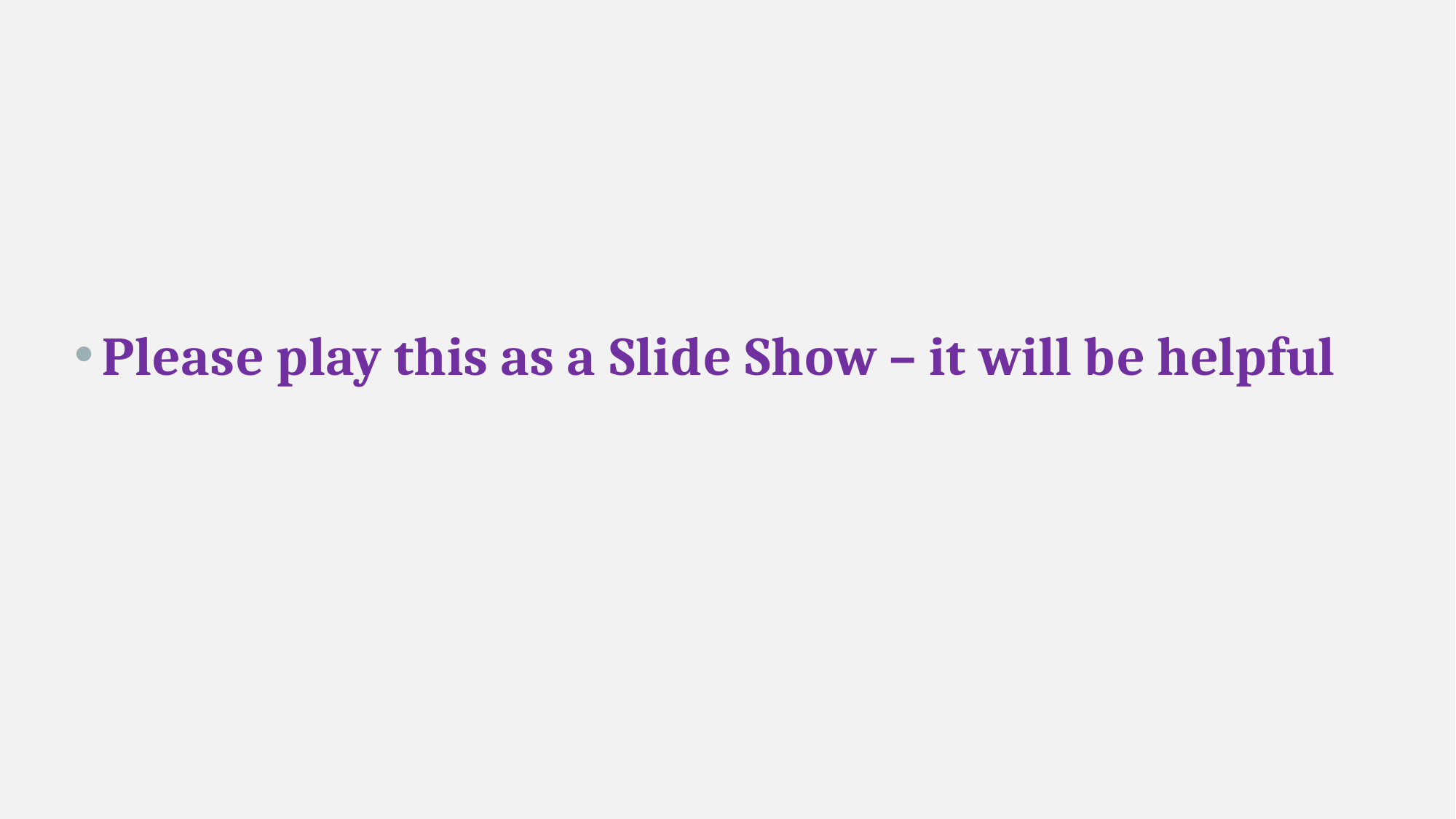

#
Please play this as a Slide Show – it will be helpful